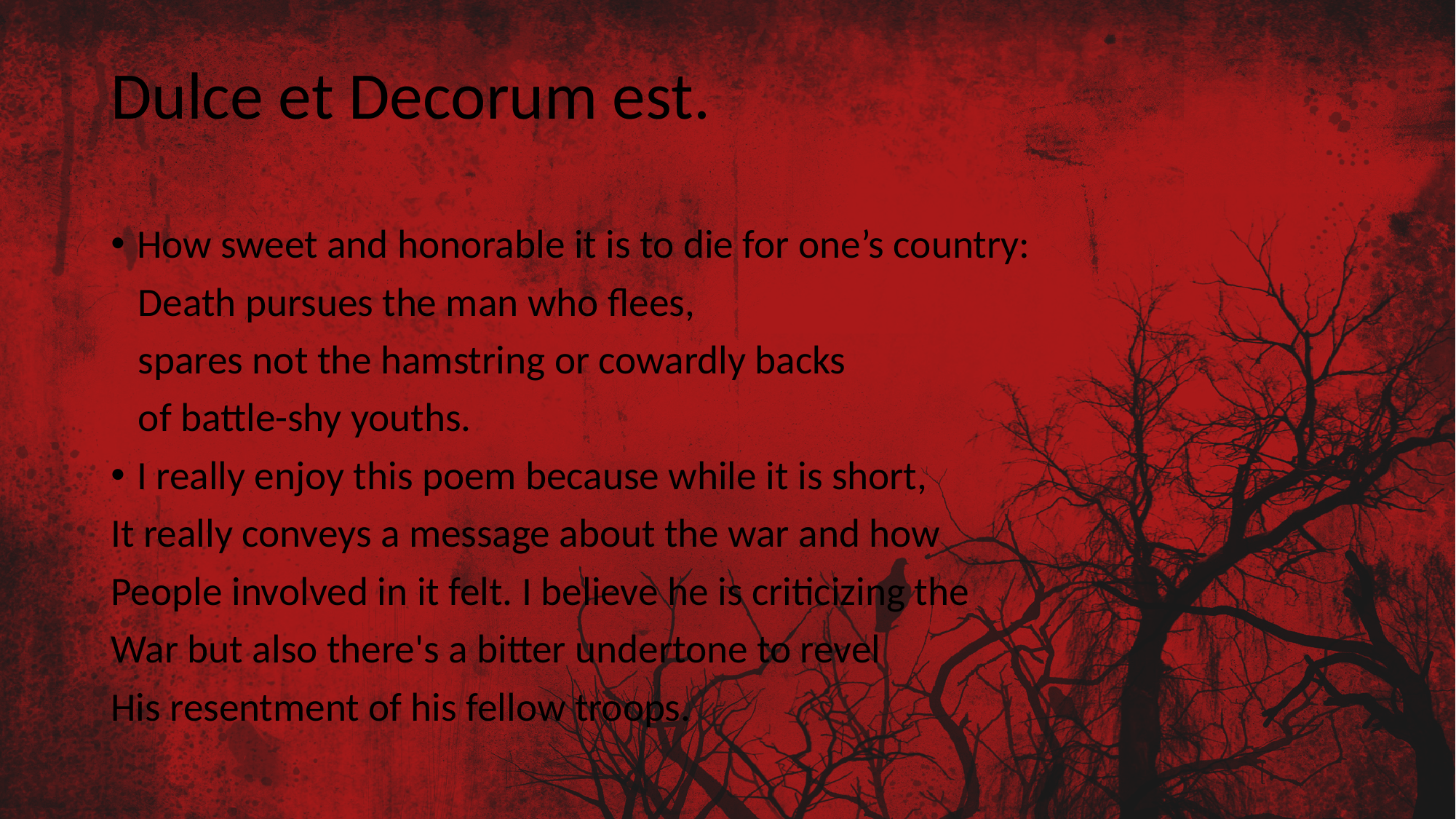

# Dulce et Decorum est.
How sweet and honorable it is to die for one’s country:
   Death pursues the man who flees,
   spares not the hamstring or cowardly backs
   of battle-shy youths.
I really enjoy this poem because while it is short,
It really conveys a message about the war and how
People involved in it felt. I believe he is criticizing the
War but also there's a bitter undertone to revel
His resentment of his fellow troops.